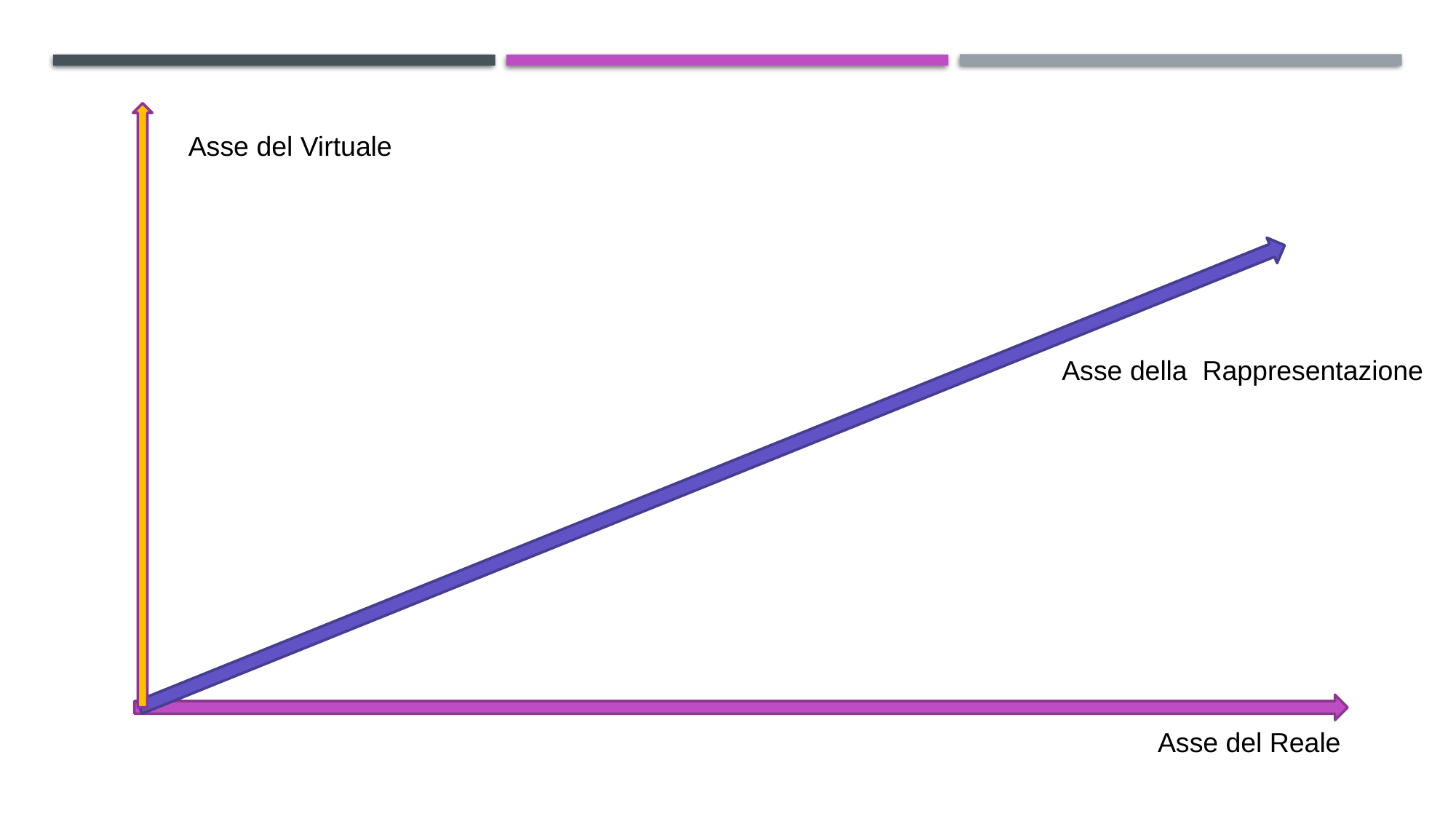

Asse del Virtuale
Asse della  Rappresentazione

Asse del Reale